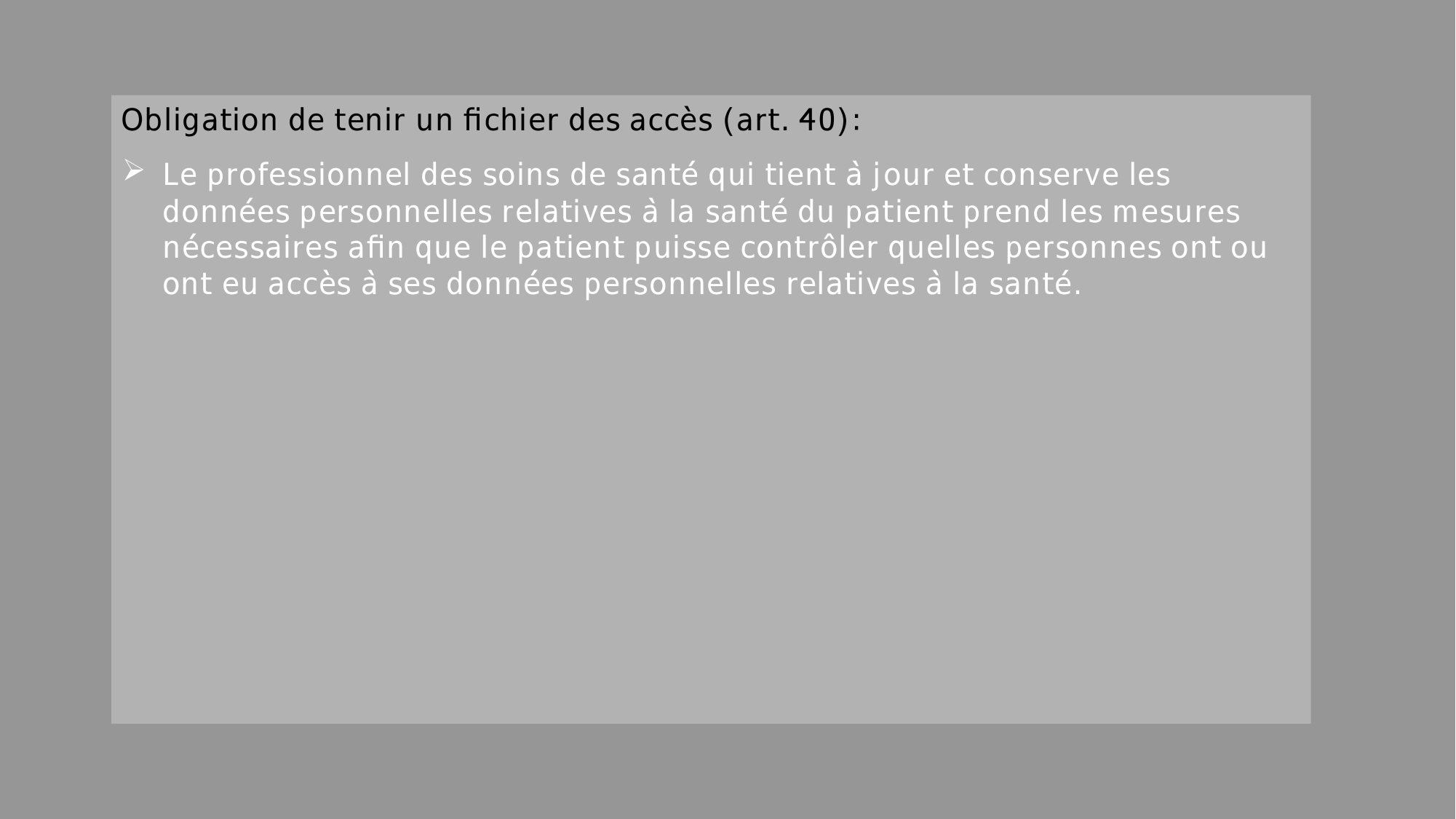

Obligation de tenir un fichier des accès (art. 40):
Le professionnel des soins de santé qui tient à jour et conserve les données personnelles relatives à la santé du patient prend les mesures nécessaires afin que le patient puisse contrôler quelles personnes ont ou ont eu accès à ses données personnelles relatives à la santé.